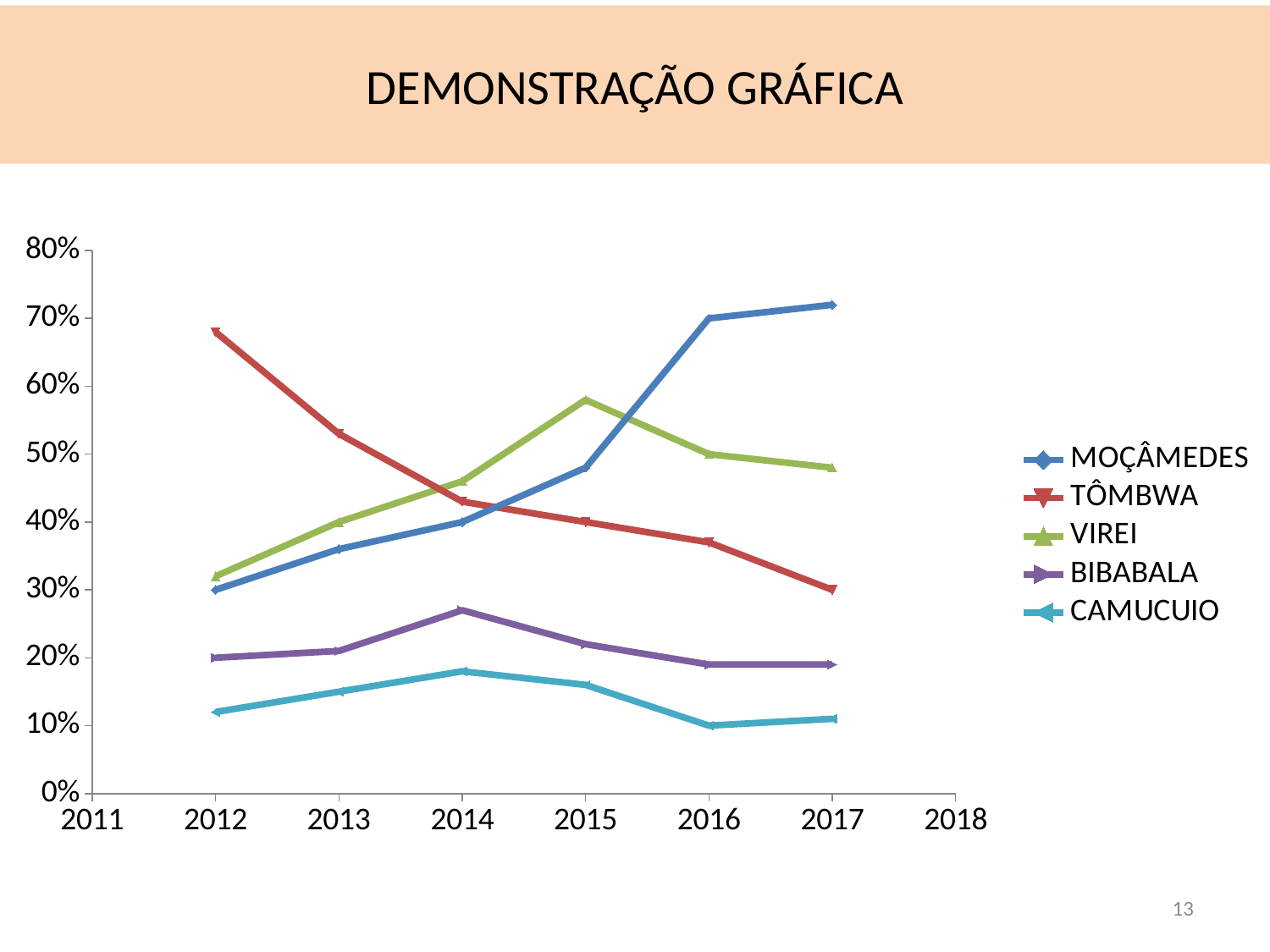

# DEMONSTRAÇÃO GRÁFICA

### Chart

| Category | MOÇÂMEDES | TÔMBWA | VIREI | BIBABALA | CAMUCUIO |
|---|---|---|---|---|---|
13